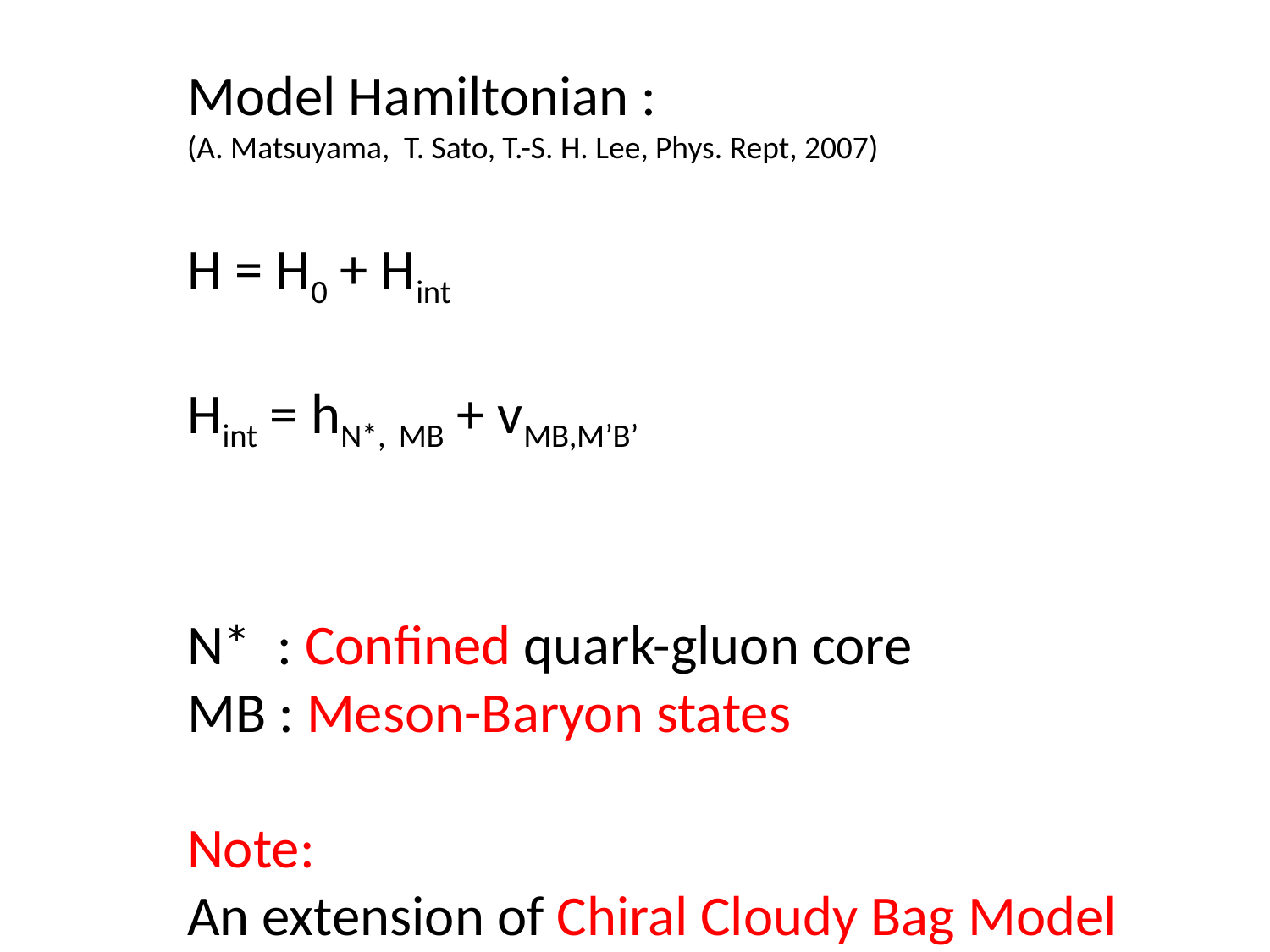

Model Hamiltonian :
(A. Matsuyama,  T. Sato, T.-S. H. Lee, Phys. Rept, 2007)

H = H0 + Hint

Hint = hN*, MB + vMB,M’B’

N*  : Confined quark-gluon core
MB : Meson-Baryon states

Note:
An extension of Chiral Cloudy Bag Model
to  study multi-channel  reactions